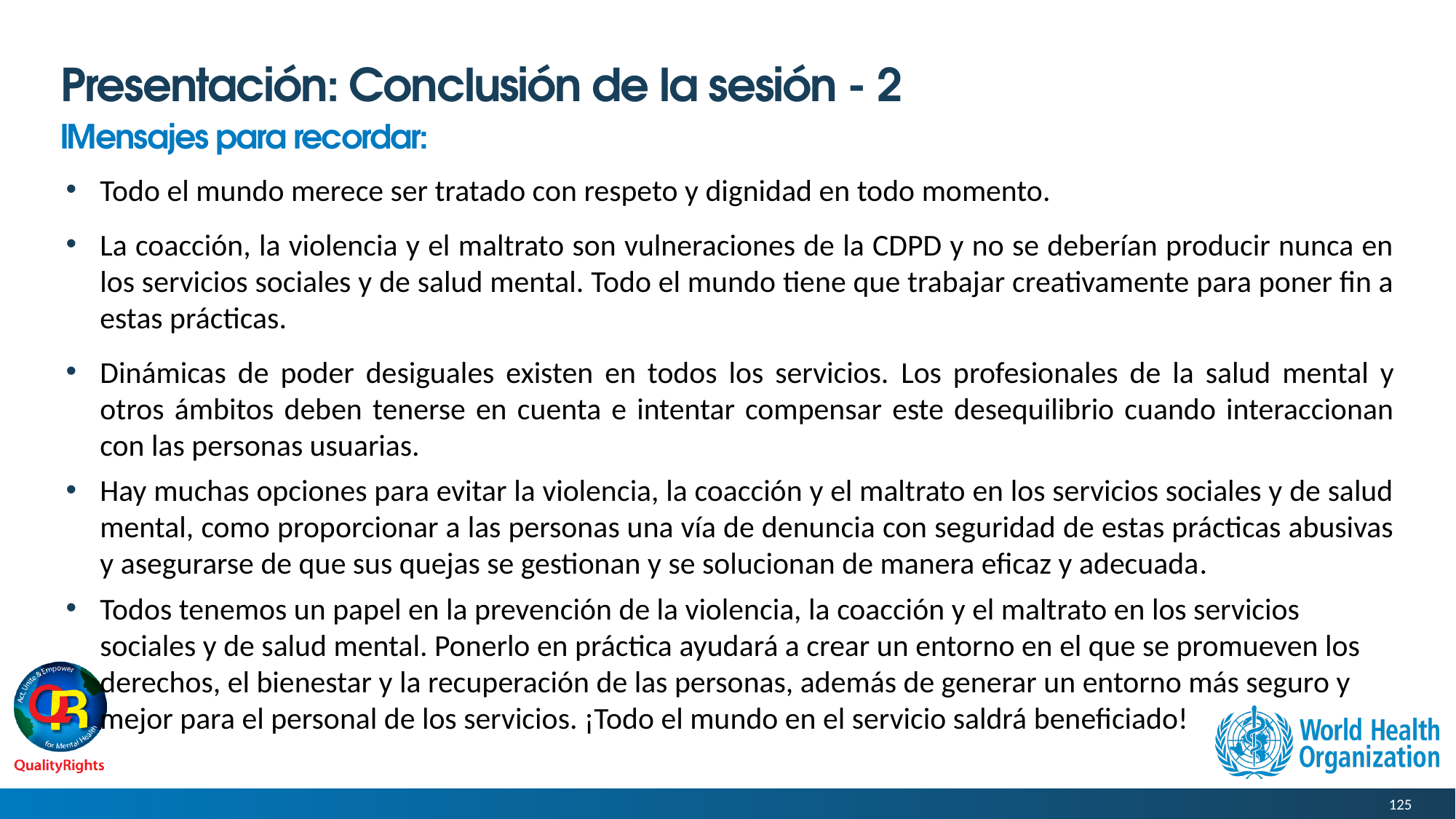

# Presentación: Conclusión de la sesión - 2
lMensajes para recordar:
Todo el mundo merece ser tratado con respeto y dignidad en todo momento.
La coacción, la violencia y el maltrato son vulneraciones de la CDPD y no se deberían producir nunca en los servicios sociales y de salud mental. Todo el mundo tiene que trabajar creativamente para poner fin a estas prácticas.
Dinámicas de poder desiguales existen en todos los servicios. Los profesionales de la salud mental y otros ámbitos deben tenerse en cuenta e intentar compensar este desequilibrio cuando interaccionan con las personas usuarias.
Hay muchas opciones para evitar la violencia, la coacción y el maltrato en los servicios sociales y de salud mental, como proporcionar a las personas una vía de denuncia con seguridad de estas prácticas abusivas y asegurarse de que sus quejas se gestionan y se solucionan de manera eficaz y adecuada.
Todos tenemos un papel en la prevención de la violencia, la coacción y el maltrato en los servicios sociales y de salud mental. Ponerlo en práctica ayudará a crear un entorno en el que se promueven los derechos, el bienestar y la recuperación de las personas, además de generar un entorno más seguro y mejor para el personal de los servicios. ¡Todo el mundo en el servicio saldrá beneficiado!